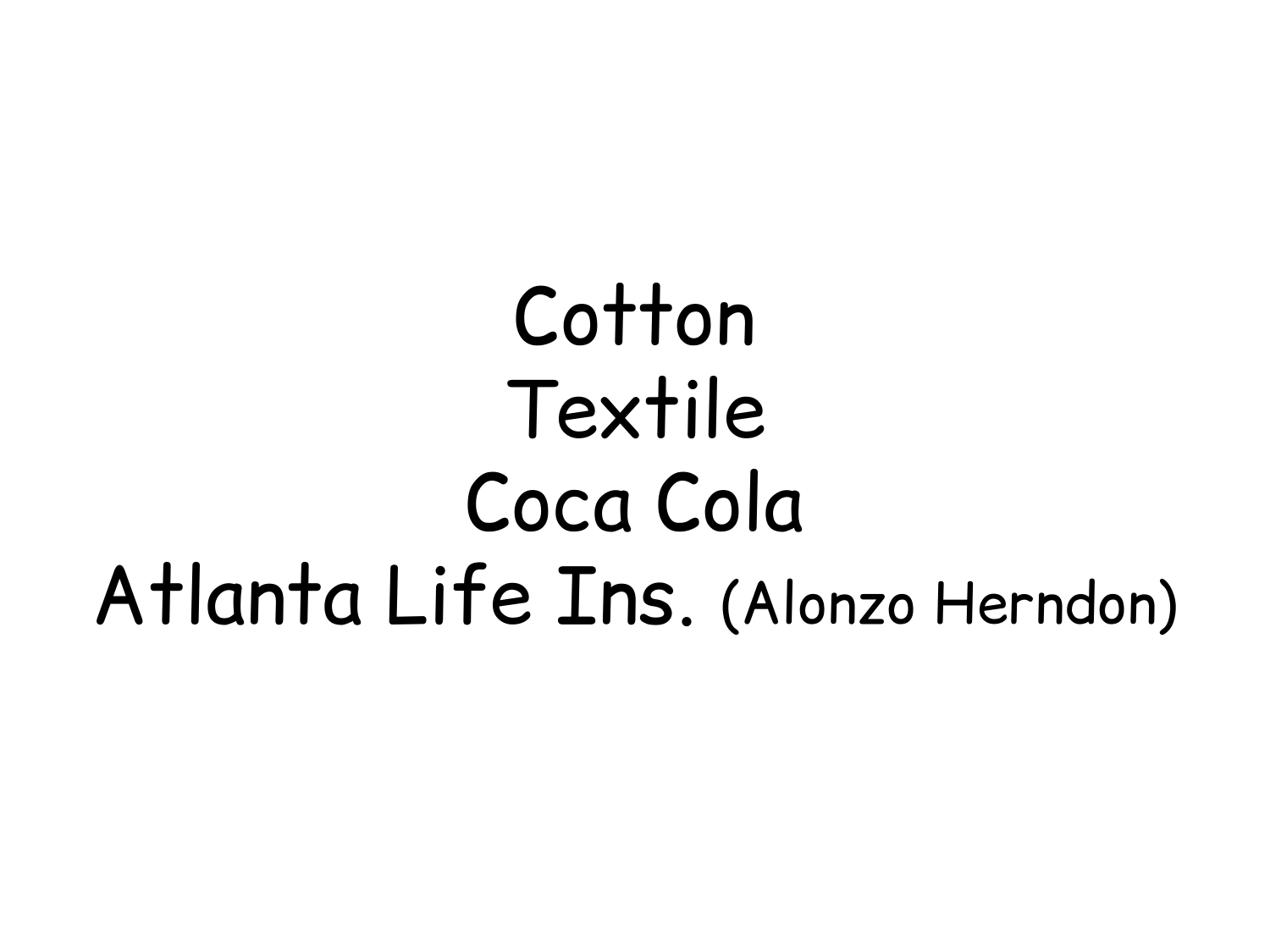

# Cotton Textile Coca Cola Atlanta Life Ins. (Alonzo Herndon)